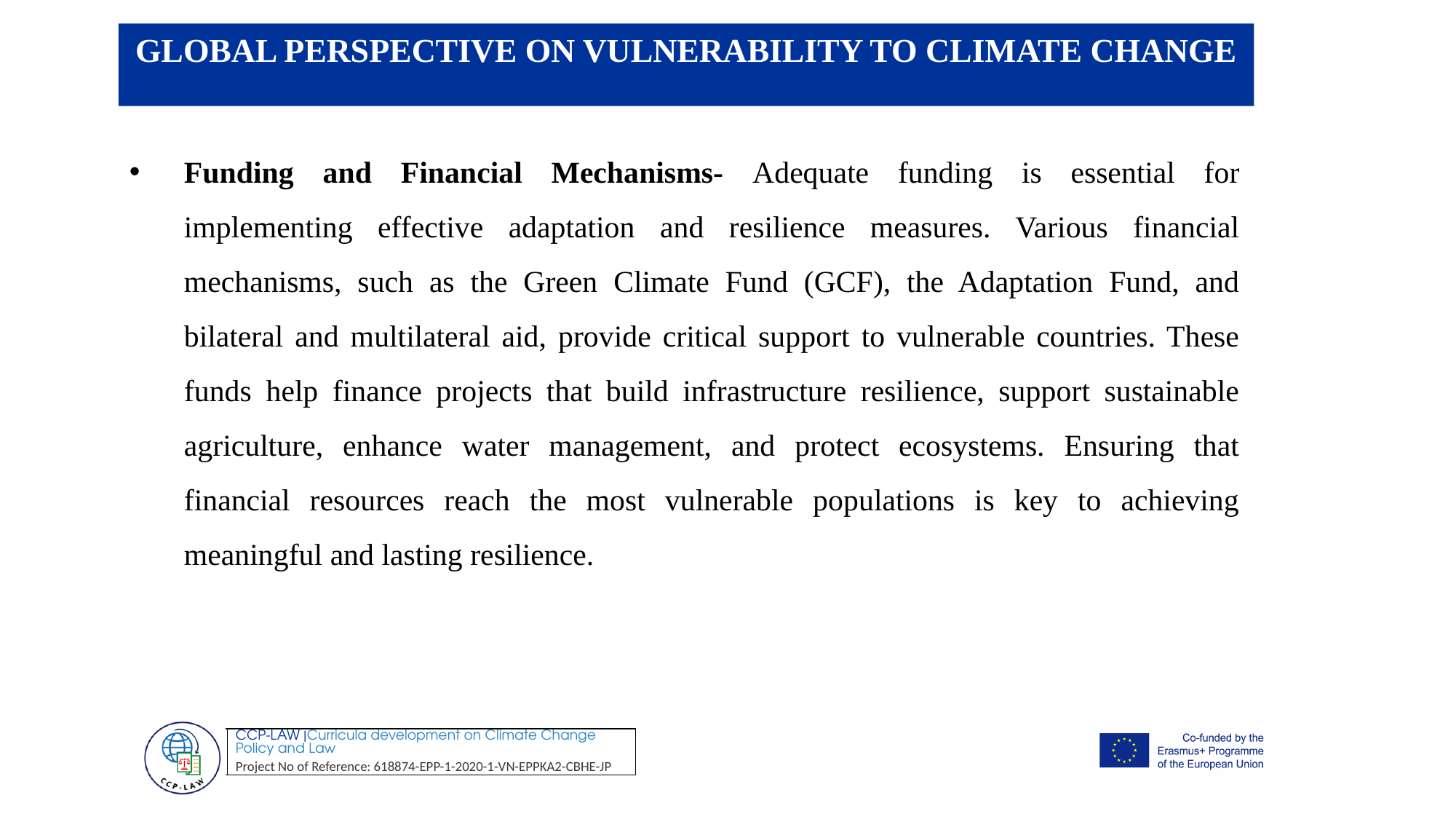

GLOBAL PERSPECTIVE ON VULNERABILITY TO CLIMATE CHANGE

Funding and Financial Mechanisms- Adequate funding is essential for implementing effective adaptation and resilience measures. Various financial mechanisms, such as the Green Climate Fund (GCF), the Adaptation Fund, and bilateral and multilateral aid, provide critical support to vulnerable countries. These funds help finance projects that build infrastructure resilience, support sustainable agriculture, enhance water management, and protect ecosystems. Ensuring that financial resources reach the most vulnerable populations is key to achieving meaningful and lasting resilience.